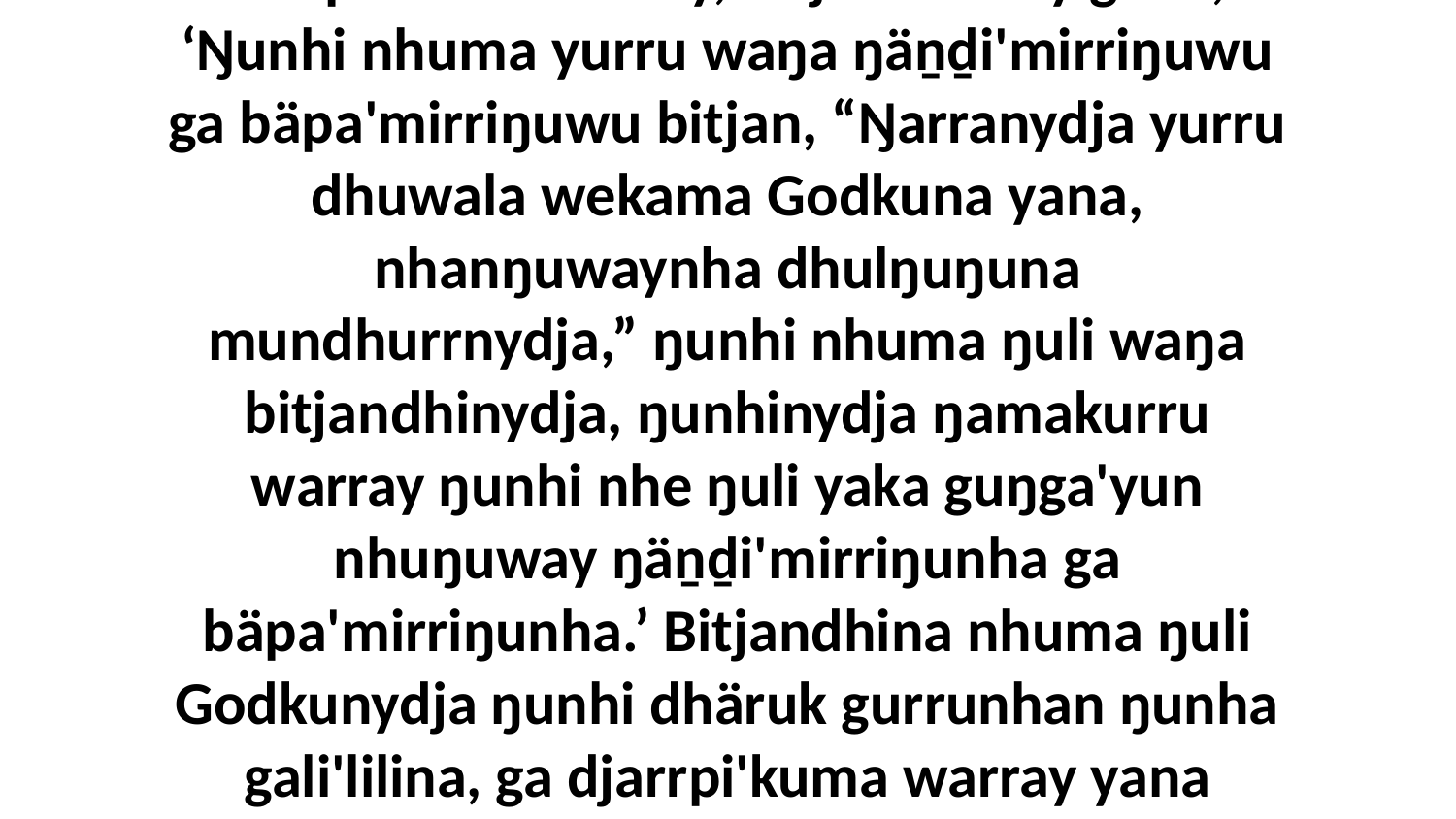

5-6 Bitjandhi ŋuriŋi Godkala Romdhunydja yukurra ḻakarama, yurru nhumanydja ŋuli yukurra dhuwala marŋgikuma ḻakarama wiripukuma warray, bitjan warray gam', ‘Ŋunhi nhuma yurru waŋa ŋäṉḏi'mirriŋuwu ga bäpa'mirriŋuwu bitjan, “Ŋarranydja yurru dhuwala wekama Godkuna yana, nhanŋuwaynha dhulŋuŋuna mundhurrnydja,” ŋunhi nhuma ŋuli waŋa bitjandhinydja, ŋunhinydja ŋamakurru warray ŋunhi nhe ŋuli yaka guŋga'yun nhuŋuway ŋäṉḏi'mirriŋunha ga bäpa'mirriŋunha.’ Bitjandhina nhuma ŋuli Godkunydja ŋunhi dhäruk gurrunhan ŋunha gali'lilina, ga djarrpi'kuma warray yana marŋgikumanydja wiripu-guḻku'wunydja yolŋu'-yulŋuwu, märr yurru nhuma malthun nhumalaŋgalaŋuwuna wal'ŋu ŋurikina romgu.